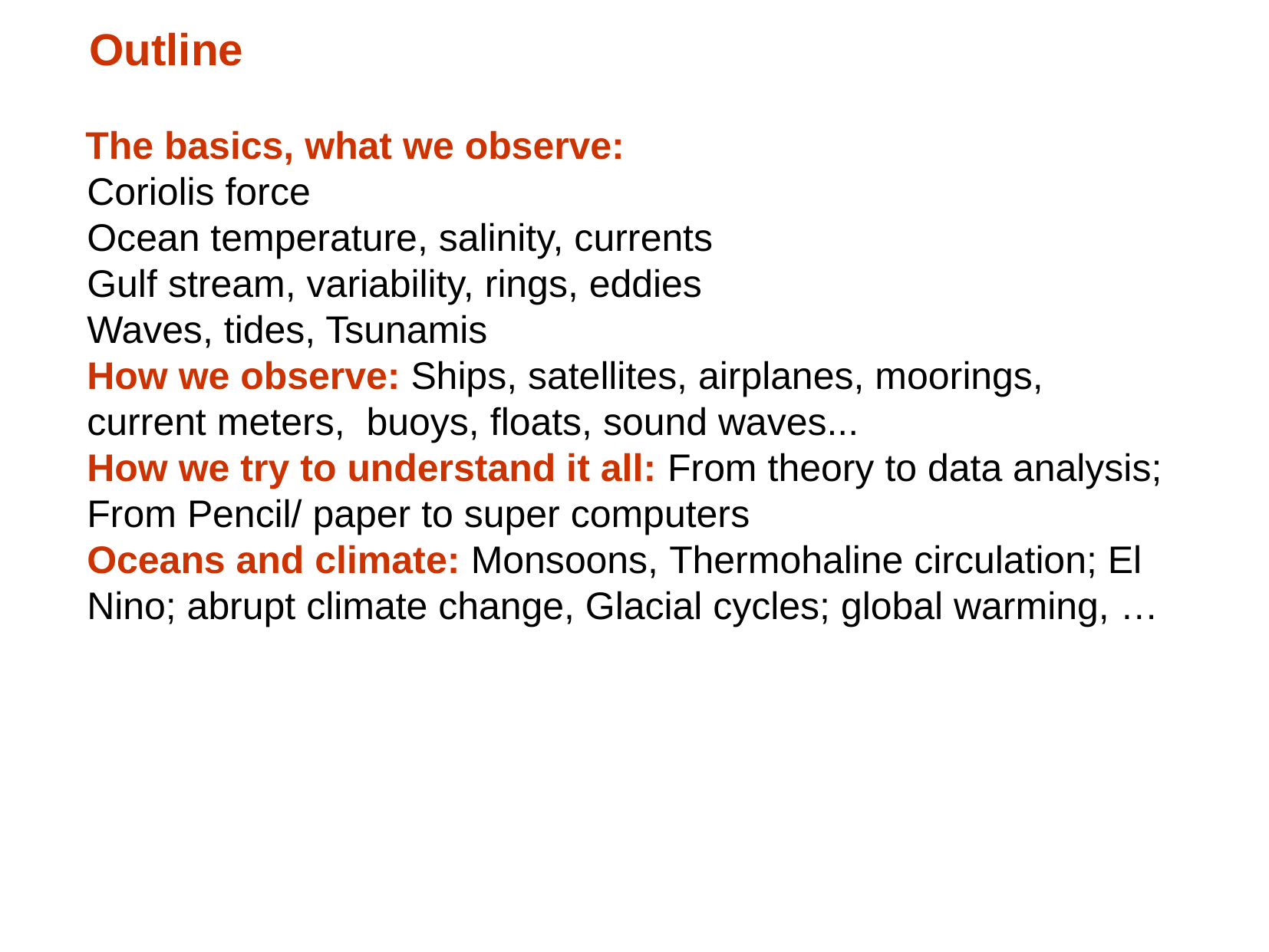

Outline
	The basics, what we observe:
Coriolis force
Ocean temperature, salinity, currents
Gulf stream, variability, rings, eddies
Waves, tides, Tsunamis
How we observe: Ships, satellites, airplanes, moorings, current meters,  buoys, floats, sound waves...
How we try to understand it all: From theory to data analysis; From Pencil/ paper to super computers
Oceans and climate: Monsoons, Thermohaline circulation; El Nino; abrupt climate change, Glacial cycles; global warming, …